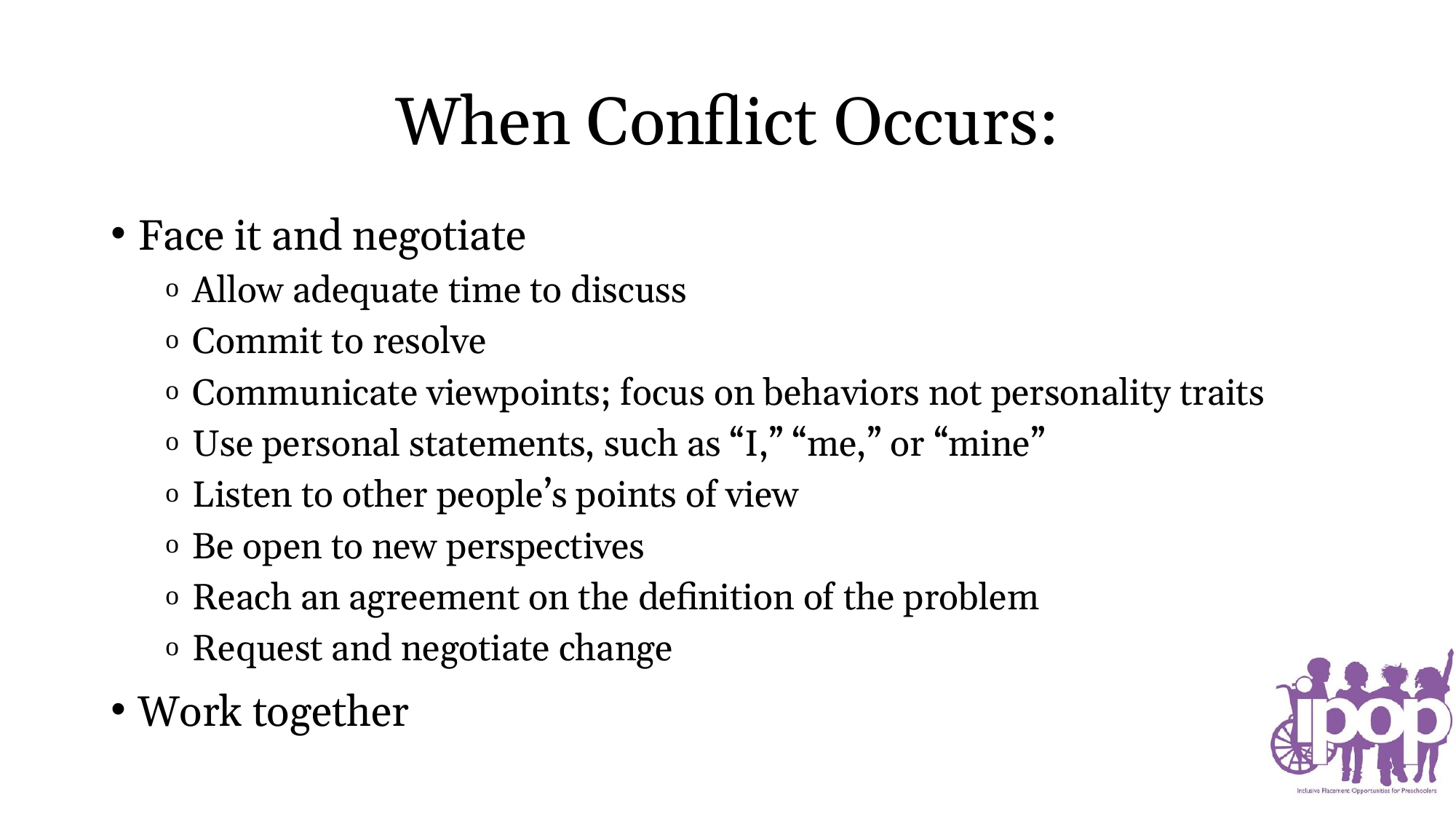

# When Conflict Occurs:
Face it and negotiate
Allow adequate time to discuss
Commit to resolve
Communicate viewpoints; focus on behaviors not personality traits
Use personal statements, such as “I,” “me,” or “mine”
Listen to other people’s points of view
Be open to new perspectives
Reach an agreement on the definition of the problem
Request and negotiate change
Work together